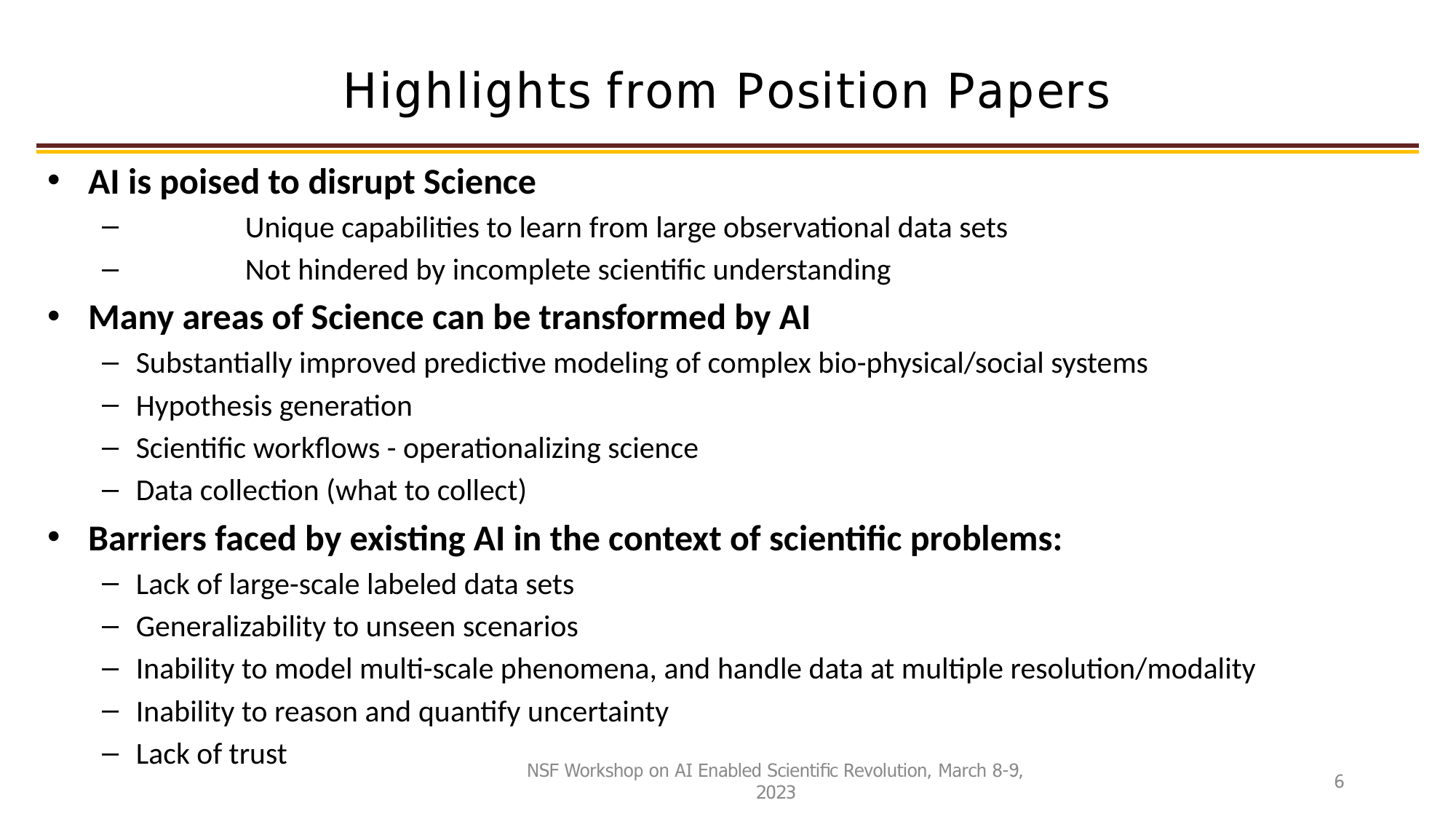

# Highlights from Position Papers
AI is poised to disrupt Science
	Unique capabilities to learn from large observational data sets
	Not hindered by incomplete scientific understanding
Many areas of Science can be transformed by AI
Substantially improved predictive modeling of complex bio-physical/social systems
Hypothesis generation
Scientific workflows - operationalizing science
Data collection (what to collect)
Barriers faced by existing AI in the context of scientific problems:
Lack of large-scale labeled data sets
Generalizability to unseen scenarios
Inability to model multi-scale phenomena, and handle data at multiple resolution/modality
Inability to reason and quantify uncertainty
Lack of trust
6
NSF Workshop on AI Enabled Scientific Revolution, March 8-9, 2023